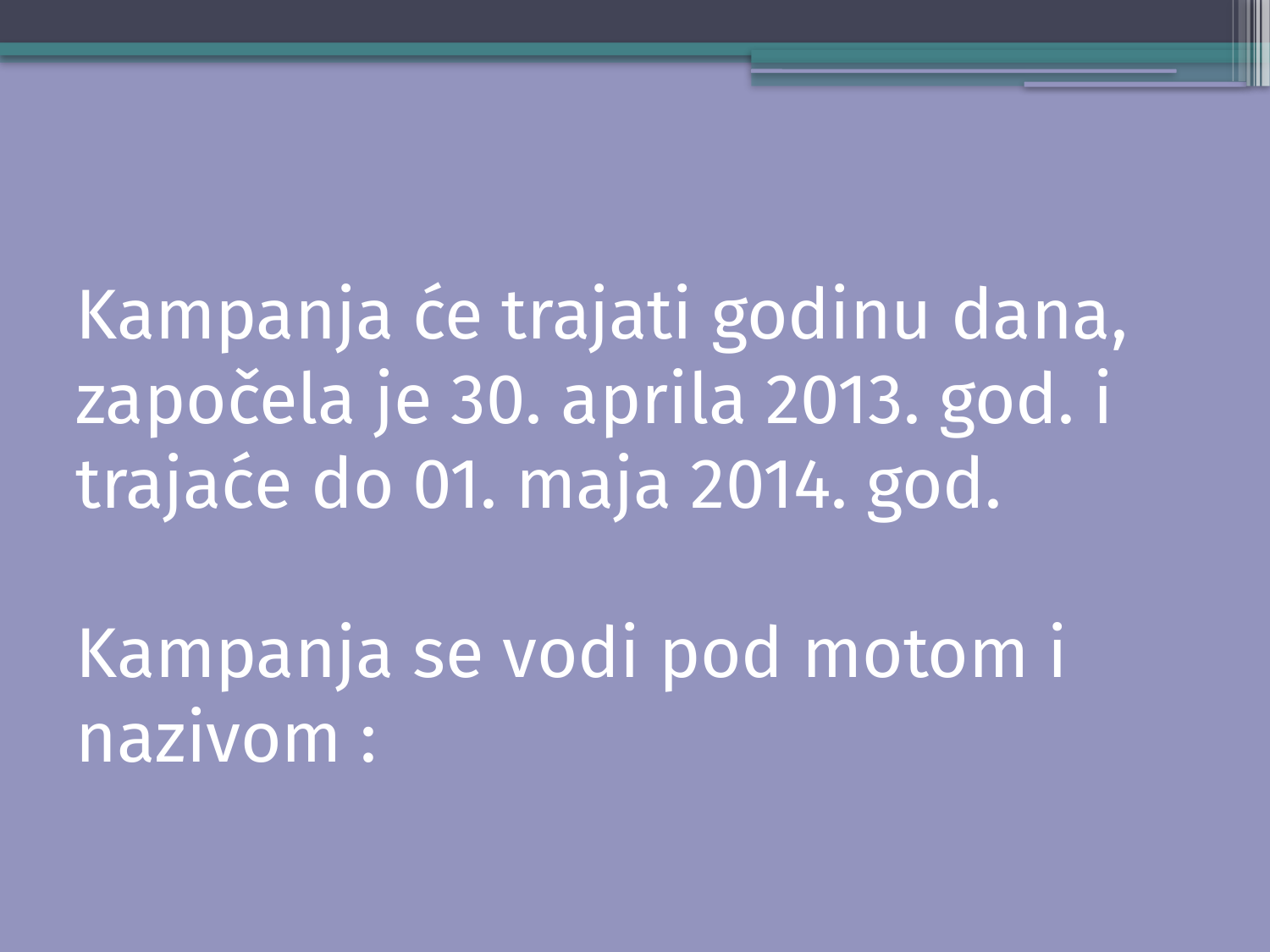

# Kampanja će trajati godinu dana, započela je 30. aprila 2013. god. i trajaće do 01. maja 2014. god. Kampanja se vodi pod motom i nazivom :